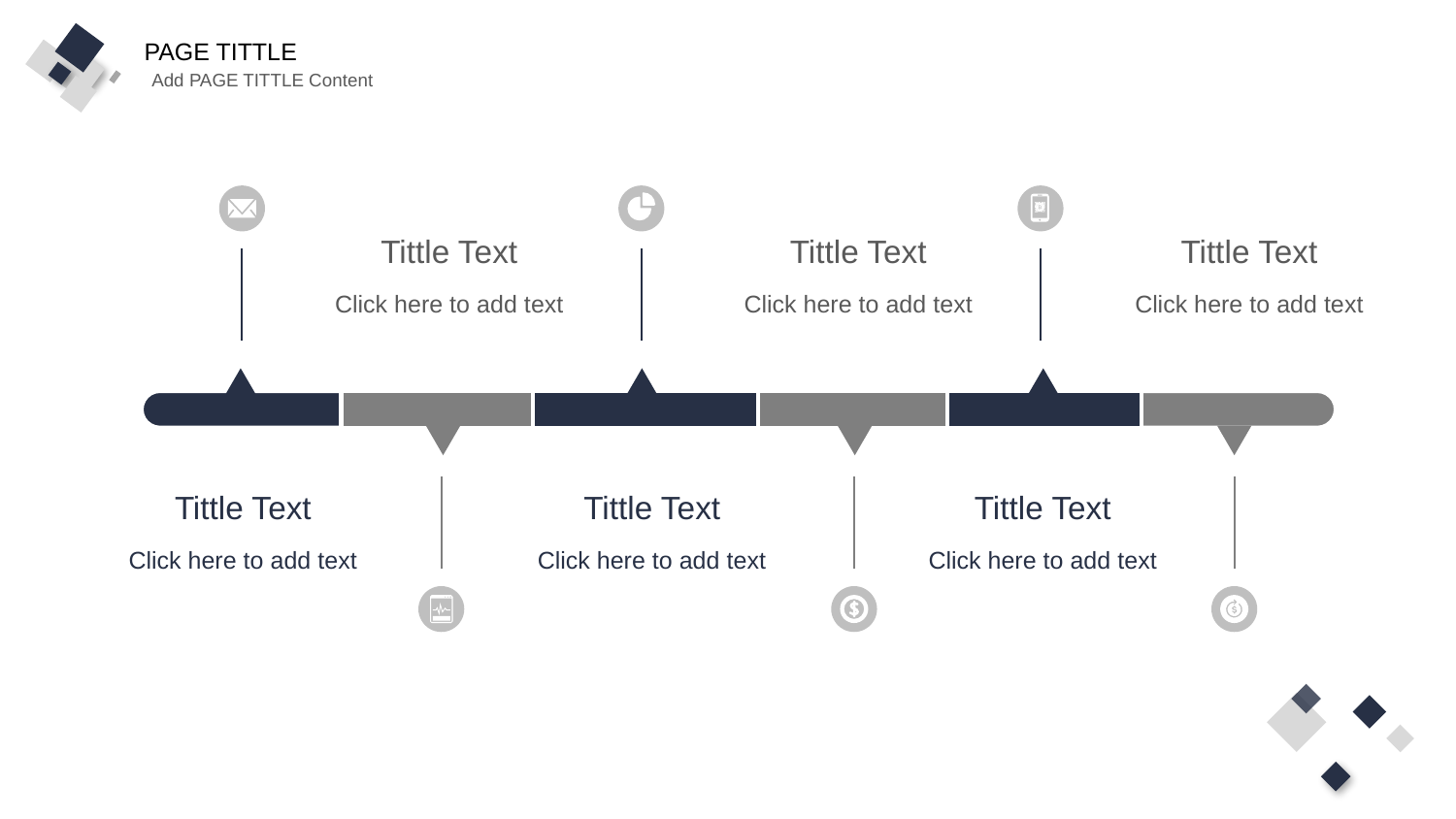

PAGE TITTLE

Add PAGE TITTLE Content

Tittle Text
Click here to add text
Tittle Text
Click here to add text
Tittle Text
Click here to add text

Tittle Text
Click here to add text
Tittle Text
Click here to add text
Tittle Text
Click here to add text